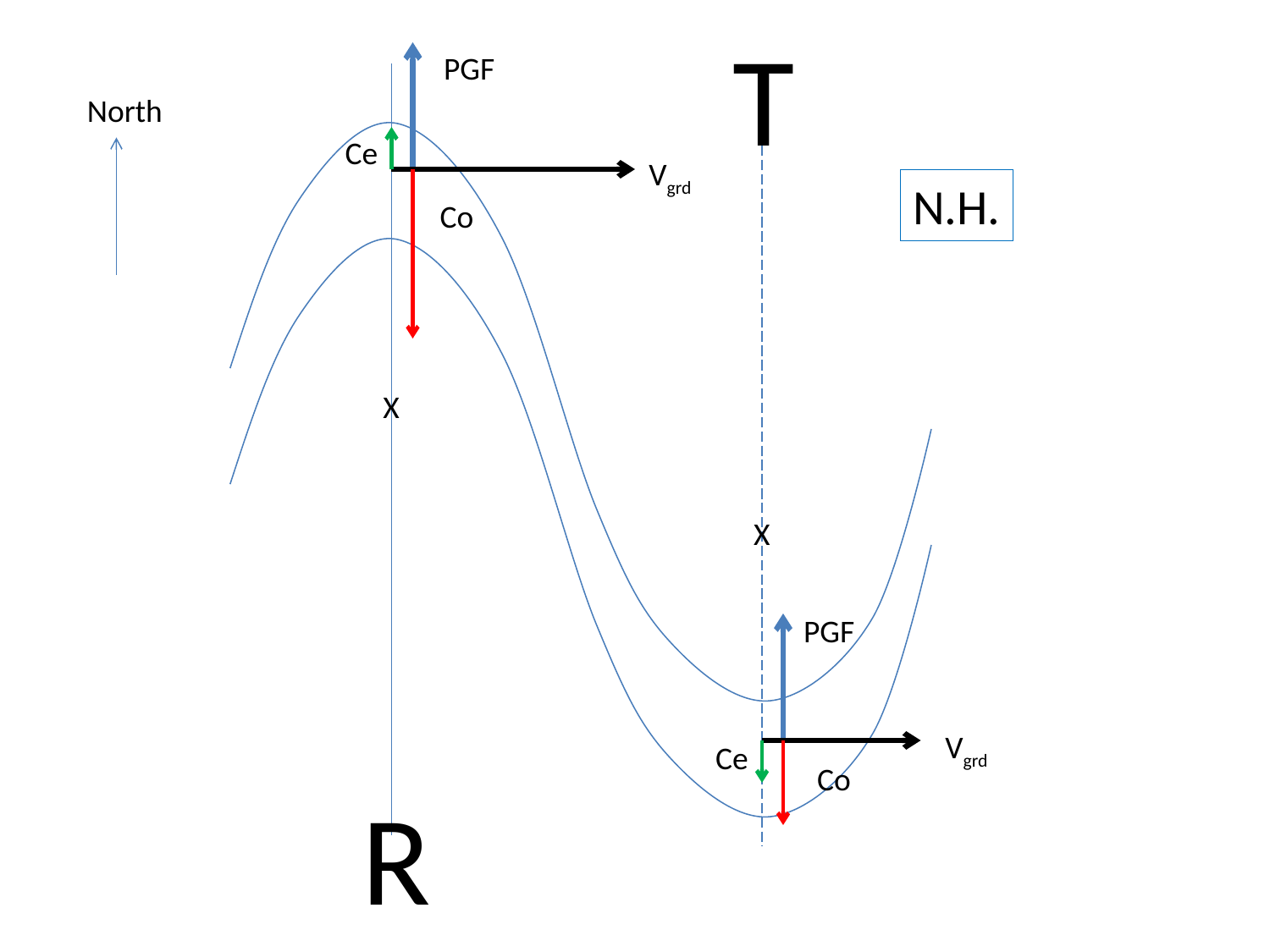

T
PGF
North

Ce
Vgrd
N.H.
Co

X
X
PGF
Vgrd
Ce
Co
R